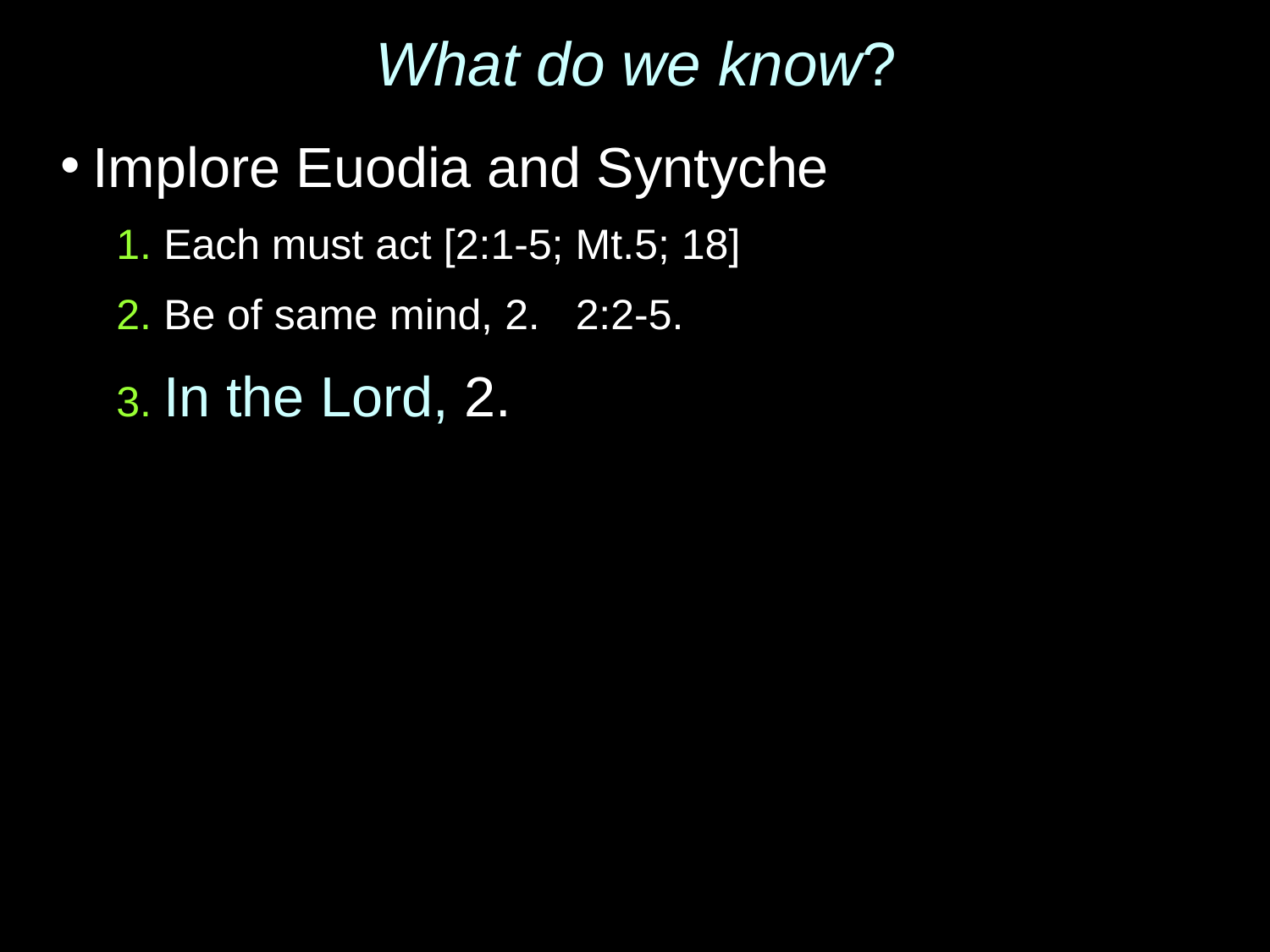

What do we know?
Implore Euodia and Syntyche
1. Each must act [2:1-5; Mt.5; 18]
2. Be of same mind, 2.   2:2-5.
3. In the Lord, 2.